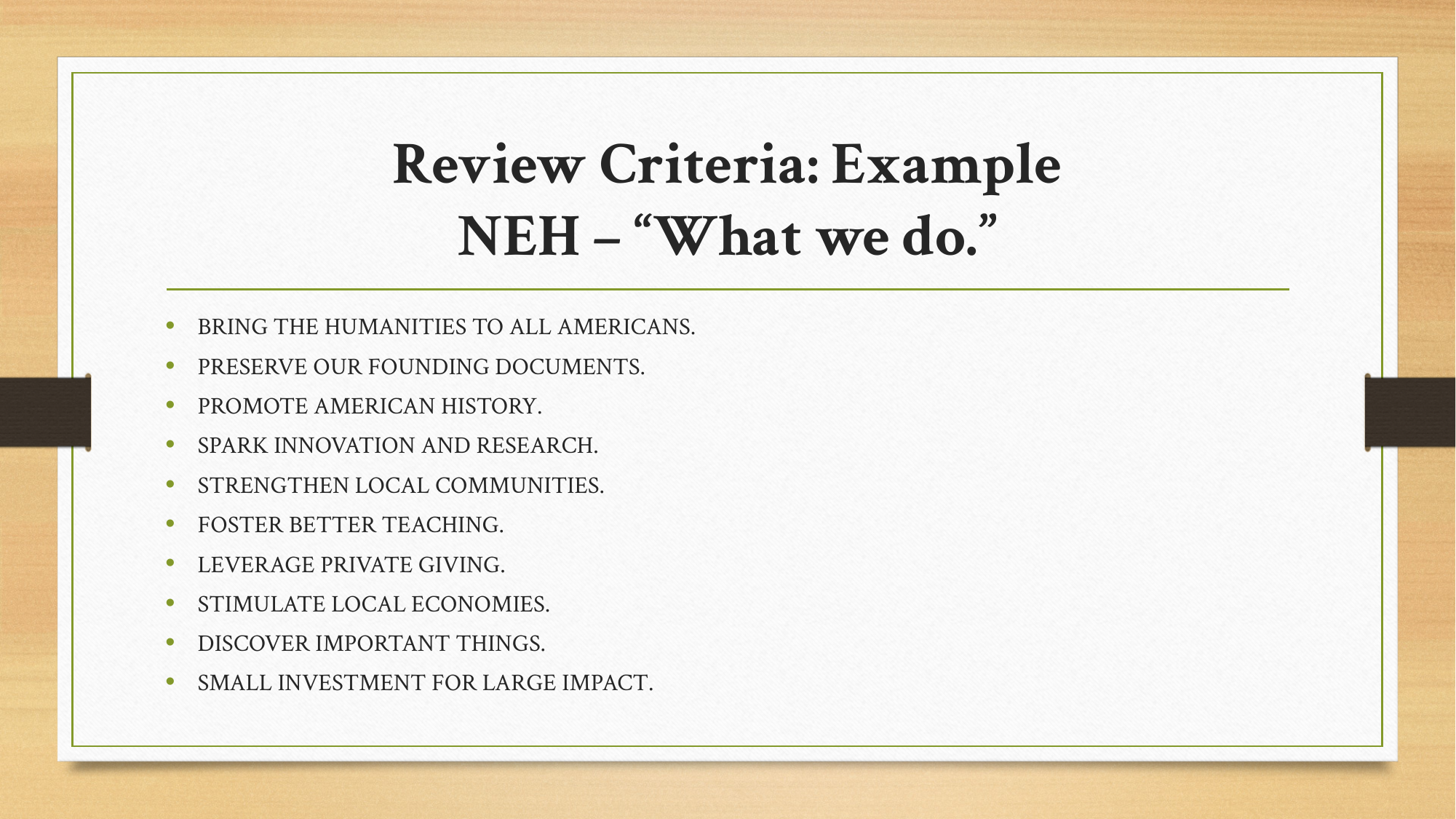

# Review Criteria: Example NEH – “What we do.”
BRING THE HUMANITIES TO ALL AMERICANS.
PRESERVE OUR FOUNDING DOCUMENTS.
PROMOTE AMERICAN HISTORY.
SPARK INNOVATION AND RESEARCH.
STRENGTHEN LOCAL COMMUNITIES.
FOSTER BETTER TEACHING.
LEVERAGE PRIVATE GIVING.
STIMULATE LOCAL ECONOMIES.
DISCOVER IMPORTANT THINGS.
SMALL INVESTMENT FOR LARGE IMPACT.